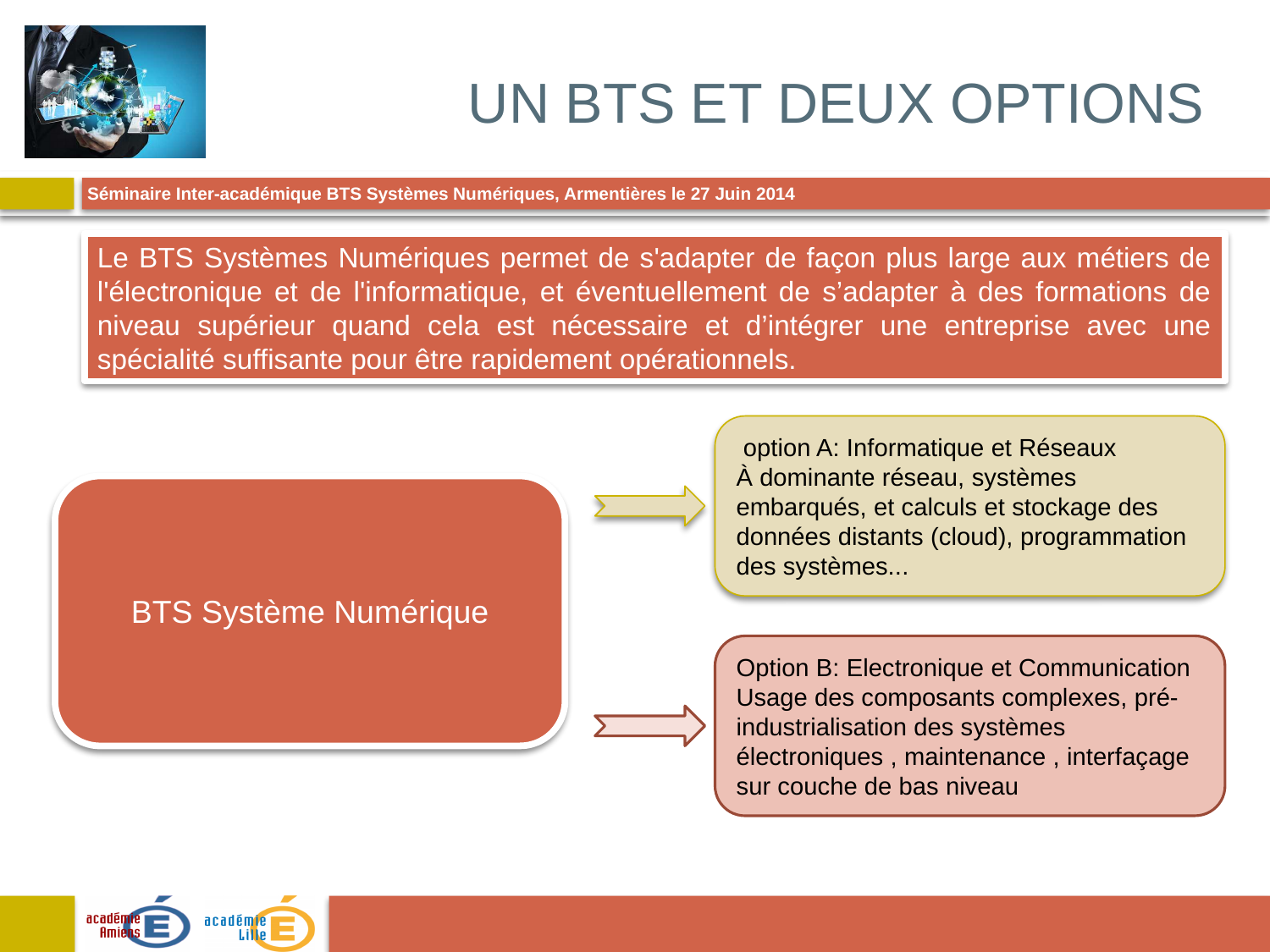

# Un BTS et deux options
Le BTS Systèmes Numériques permet de s'adapter de façon plus large aux métiers de l'électronique et de l'informatique, et éventuellement de s’adapter à des formations de niveau supérieur quand cela est nécessaire et d’intégrer une entreprise avec une spécialité suffisante pour être rapidement opérationnels.
 option A: Informatique et Réseaux
À dominante réseau, systèmes embarqués, et calculs et stockage des données distants (cloud), programmation des systèmes...
BTS Système Numérique

Option B: Electronique et Communication
Usage des composants complexes, pré-industrialisation des systèmes électroniques , maintenance , interfaçage sur couche de bas niveau